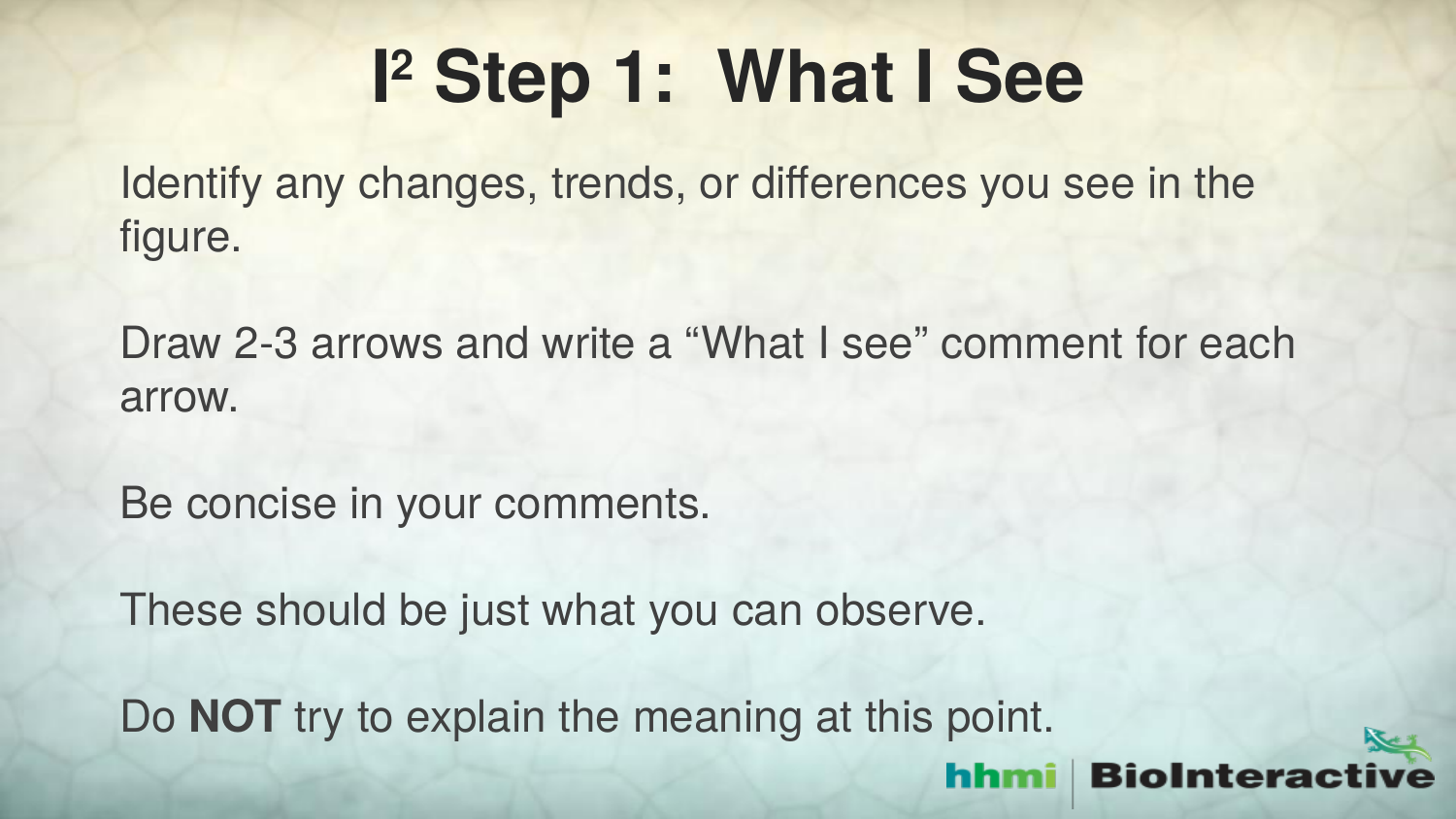

# I2 Step 1:  What I See
Identify any changes, trends, or differences you see in the figure.

Draw 2-3 arrows and write a “What I see” comment for each arrow.

Be concise in your comments.

These should be just what you can observe.

Do NOT try to explain the meaning at this point.